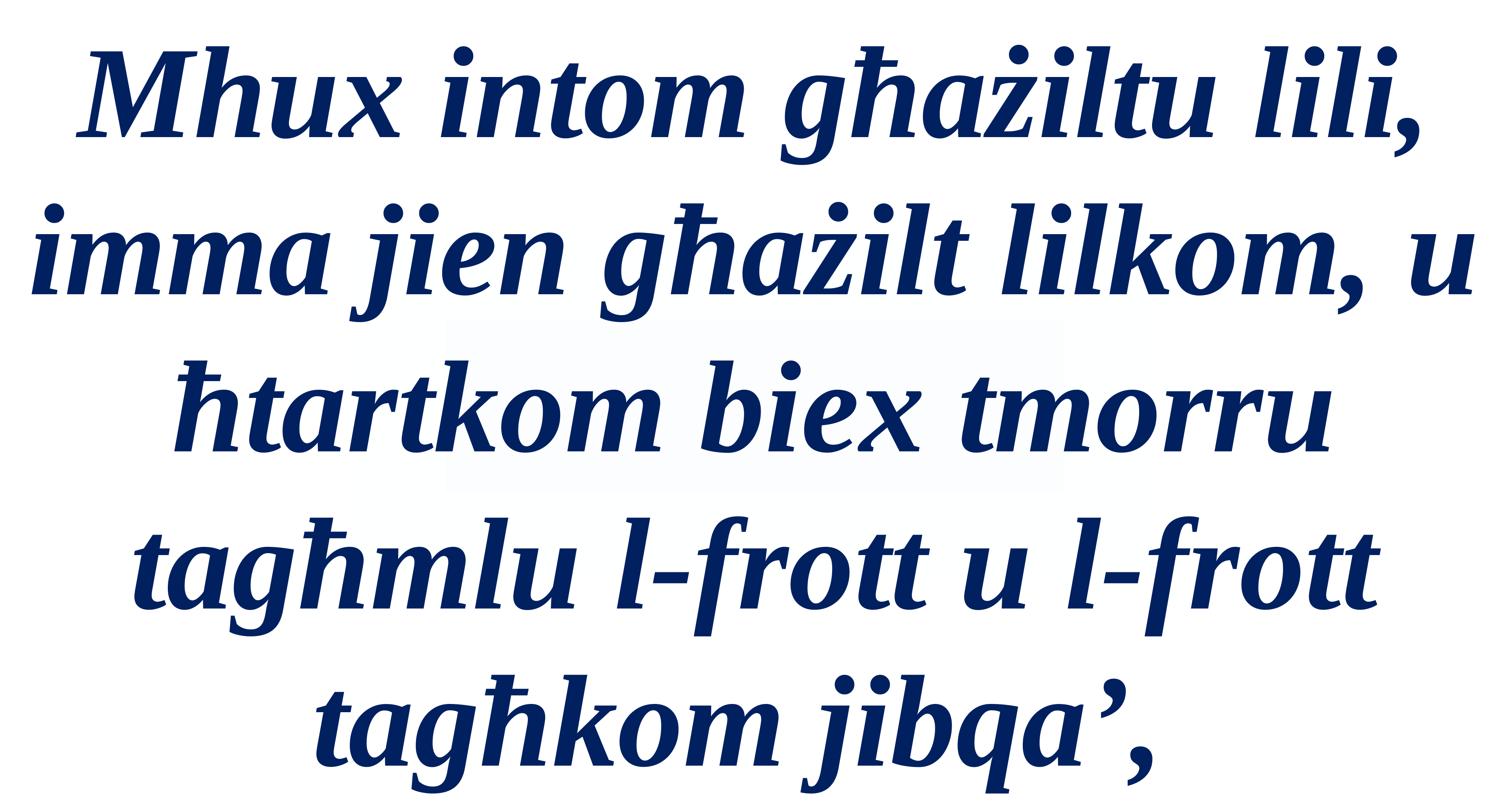

Mhux intom għażiltu lili, imma jien għażilt lilkom, u ħtartkom biex tmorru tagħmlu l-frott u l-frott tagħkom jibqa’,